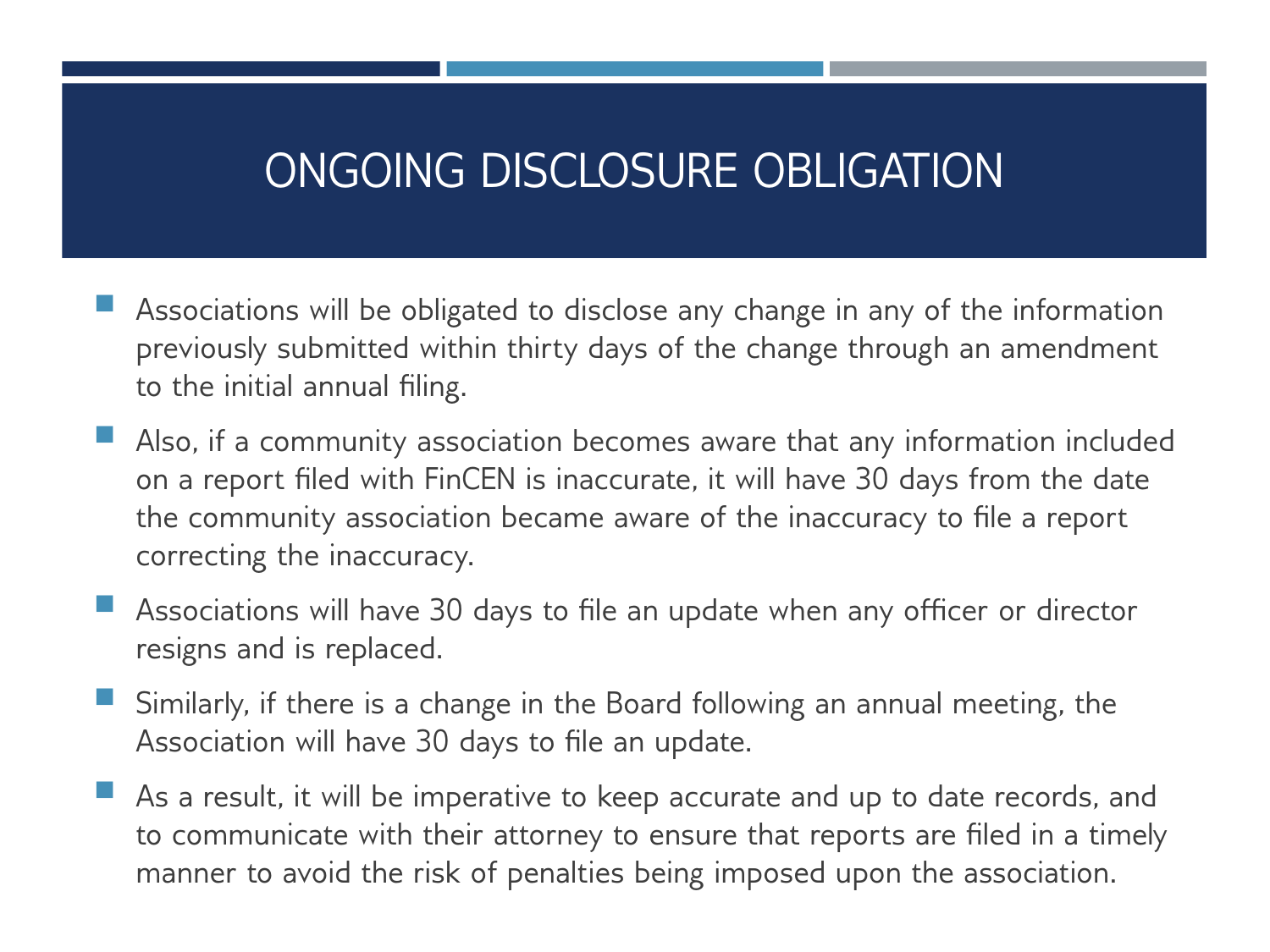

# ONGOING DISCLOSURE OBLIGATION

Associations will be obligated to disclose any change in any of the information previously submitted within thirty days of the change through an amendment to the initial annual filing.
Also, if a community association becomes aware that any information included on a report filed with FinCEN is inaccurate, it will have 30 days from the date the community association became aware of the inaccuracy to file a report correcting the inaccuracy.
Associations will have 30 days to file an update when any officer or director resigns and is replaced.
Similarly, if there is a change in the Board following an annual meeting, the Association will have 30 days to file an update.
As a result, it will be imperative to keep accurate and up to date records, and to communicate with their attorney to ensure that reports are filed in a timely manner to avoid the risk of penalties being imposed upon the association.